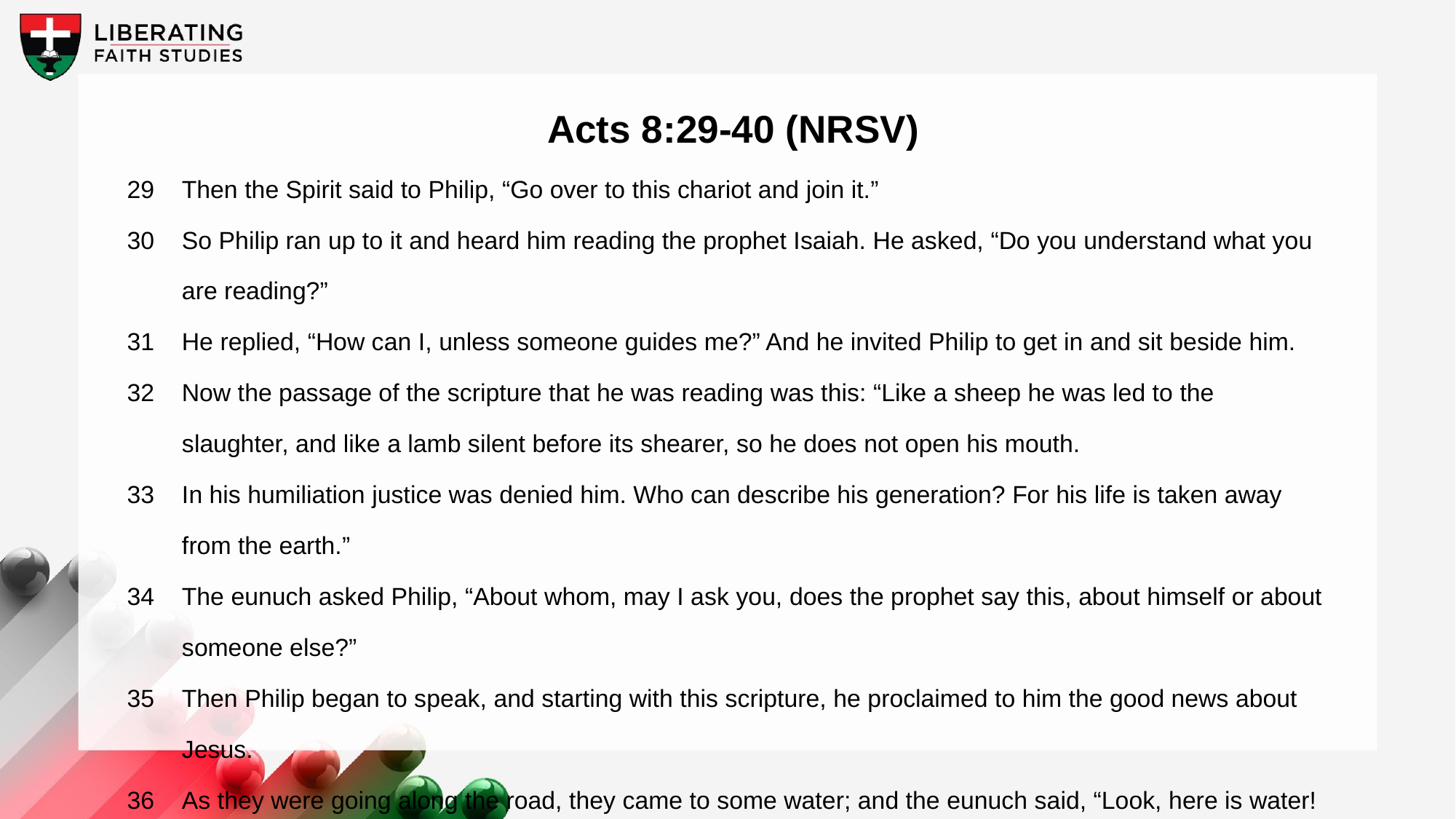

Acts 8:29-40 (NRSV)
29	Then the Spirit said to Philip, “Go over to this chariot and join it.”
30	So Philip ran up to it and heard him reading the prophet Isaiah. He asked, “Do you understand what you are reading?”
31	He replied, “How can I, unless someone guides me?” And he invited Philip to get in and sit beside him.
32	Now the passage of the scripture that he was reading was this: “Like a sheep he was led to the slaughter, and like a lamb silent before its shearer, so he does not open his mouth.
33	In his humiliation justice was denied him. Who can describe his generation? For his life is taken away from the earth.”
34	The eunuch asked Philip, “About whom, may I ask you, does the prophet say this, about himself or about someone else?”
35	Then Philip began to speak, and starting with this scripture, he proclaimed to him the good news about Jesus.
36	As they were going along the road, they came to some water; and the eunuch said, “Look, here is water! What is to prevent me from being baptized?”
37	And Philip said, “If you believe with all your heart, you may.” And he replied, “I believe that Jesus Christ is the Son of God.”